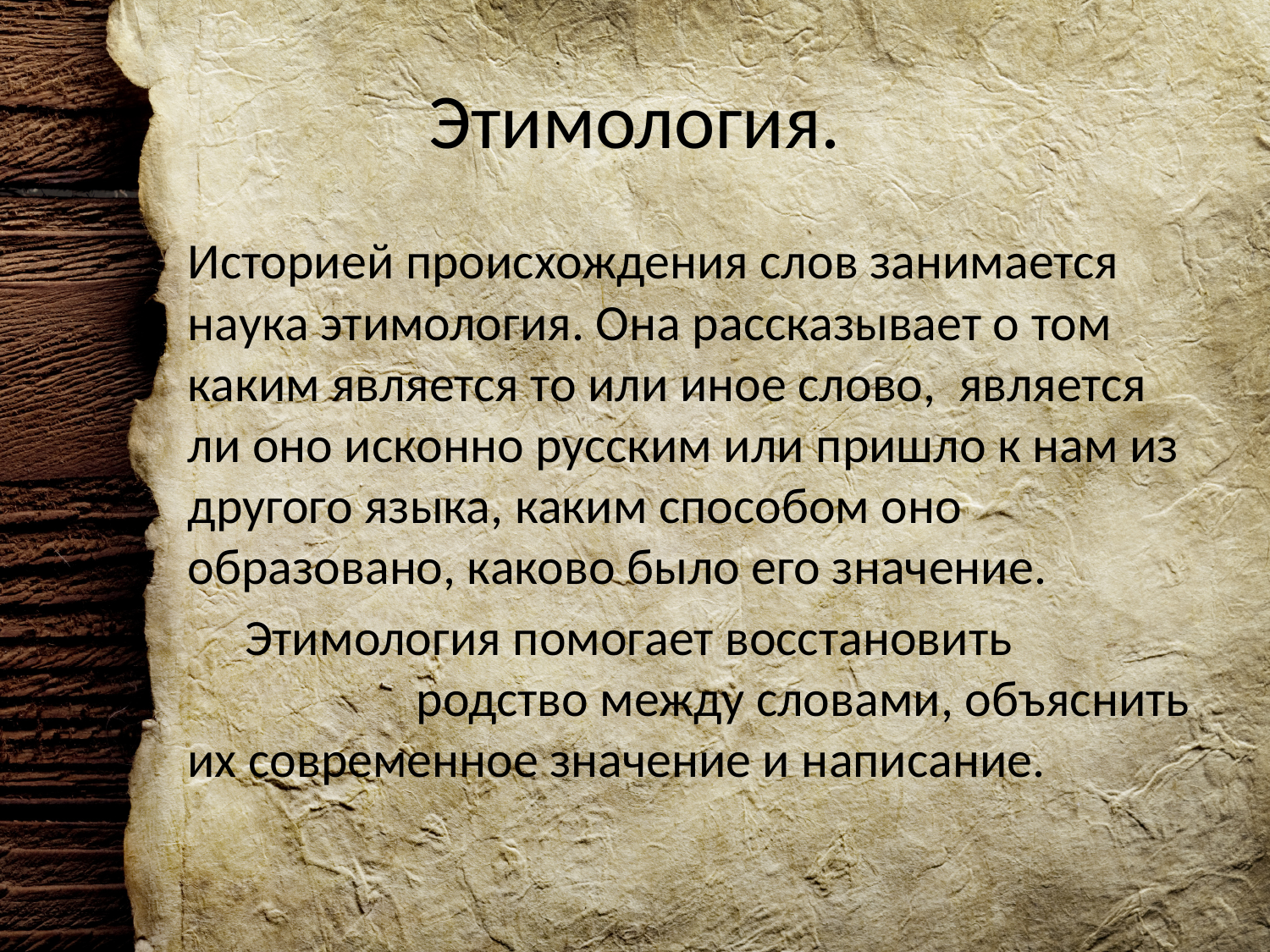

# Этимология.
Историей происхождения слов занимается наука этимология. Она рассказывает о том каким является то или иное слово,  является ли оно исконно русским или пришло к нам из другого языка, каким способом оно образовано, каково было его значение.
     Этимология помогает восстановить                                    родство между словами, объяснить их современное значение и написание.